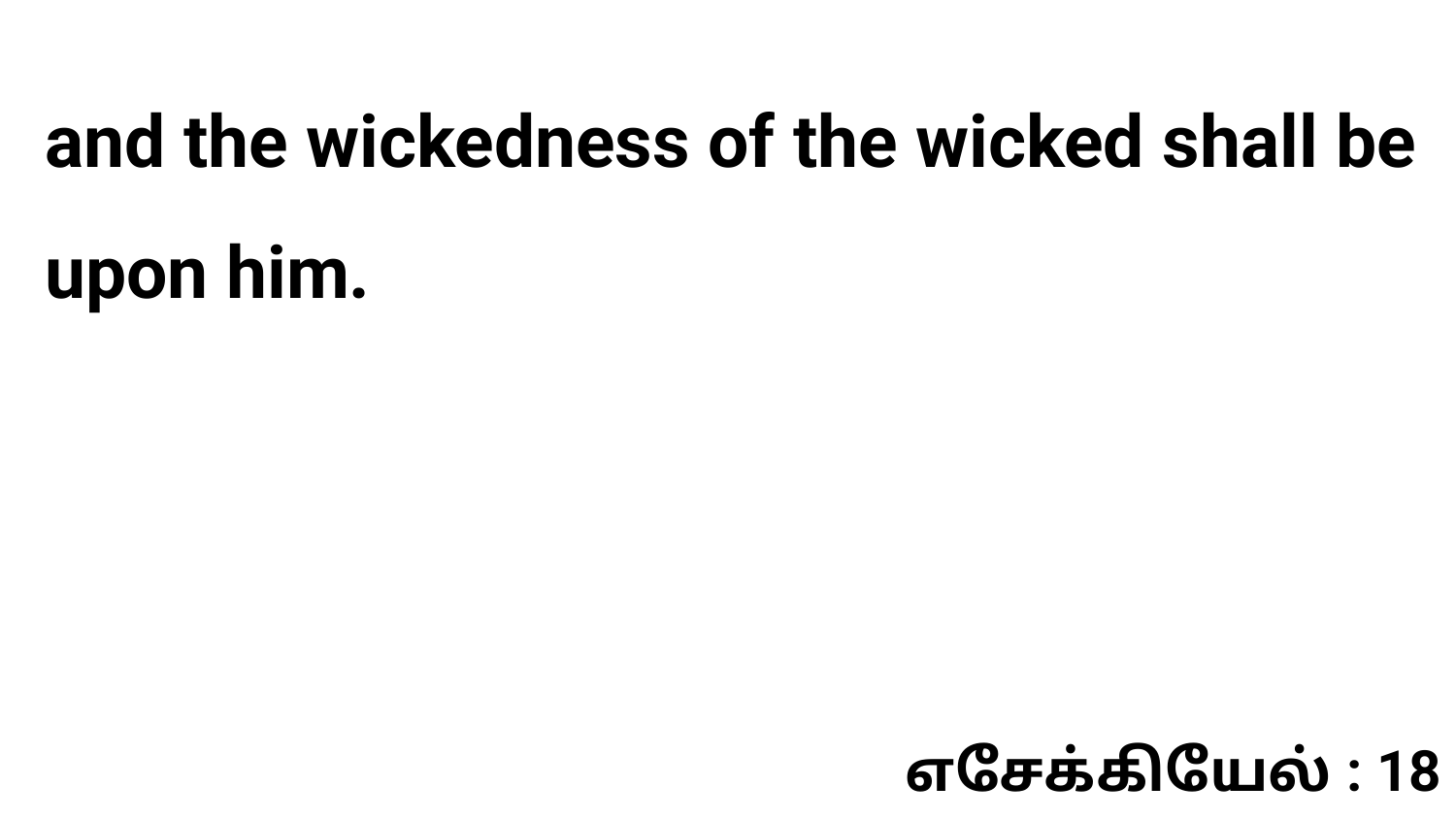

and the wickedness of the wicked shall be upon him.
எசேக்கியேல் : 18